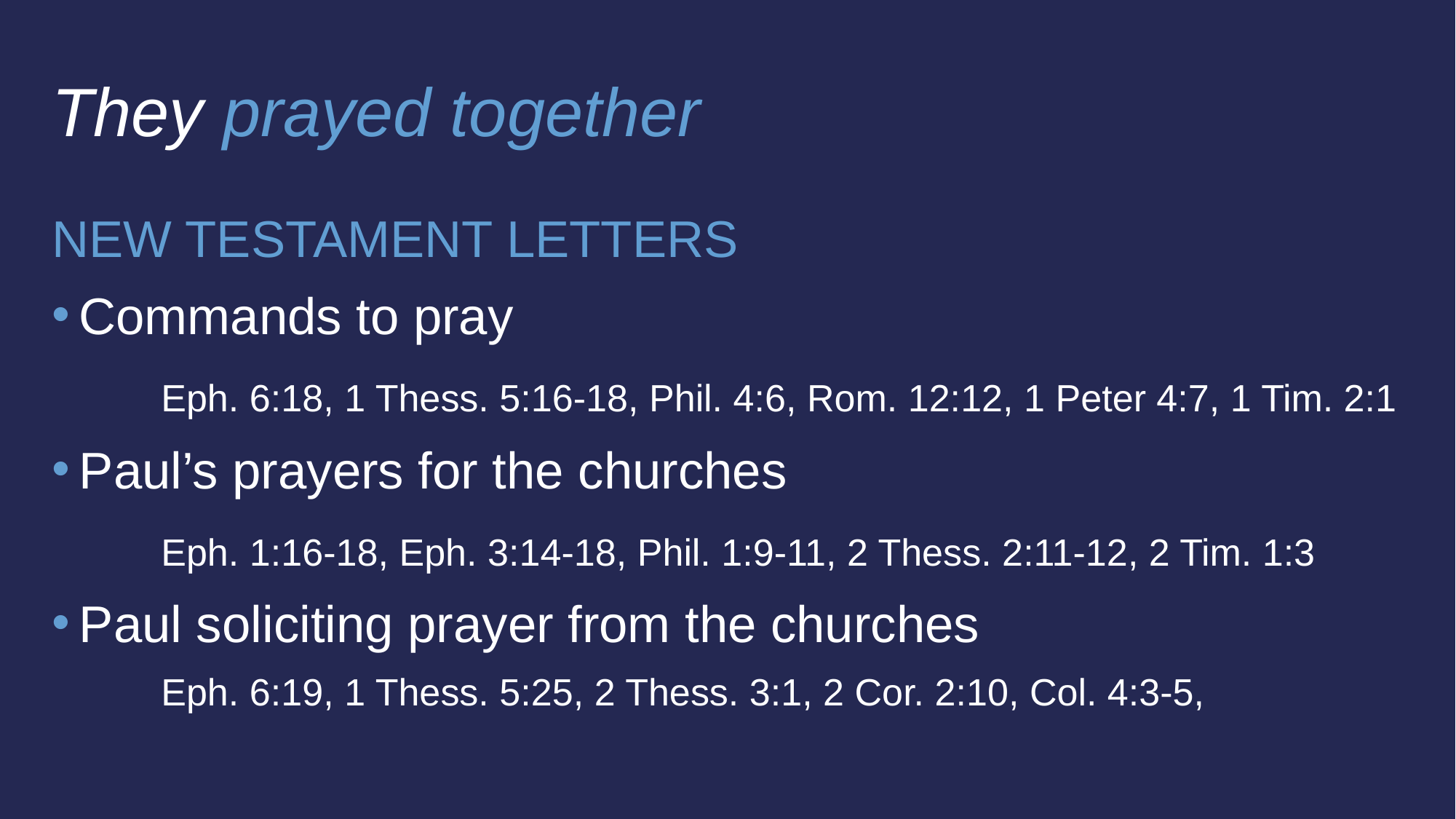

They prayed together

NEW TESTAMENT LETTERS
Commands to pray
	Eph. 6:18, 1 Thess. 5:16-18, Phil. 4:6, Rom. 12:12, 1 Peter 4:7, 1 Tim. 2:1
Paul’s prayers for the churches
	Eph. 1:16-18, Eph. 3:14-18, Phil. 1:9-11, 2 Thess. 2:11-12, 2 Tim. 1:3
Paul soliciting prayer from the churches
	Eph. 6:19, 1 Thess. 5:25, 2 Thess. 3:1, 2 Cor. 2:10, Col. 4:3-5,